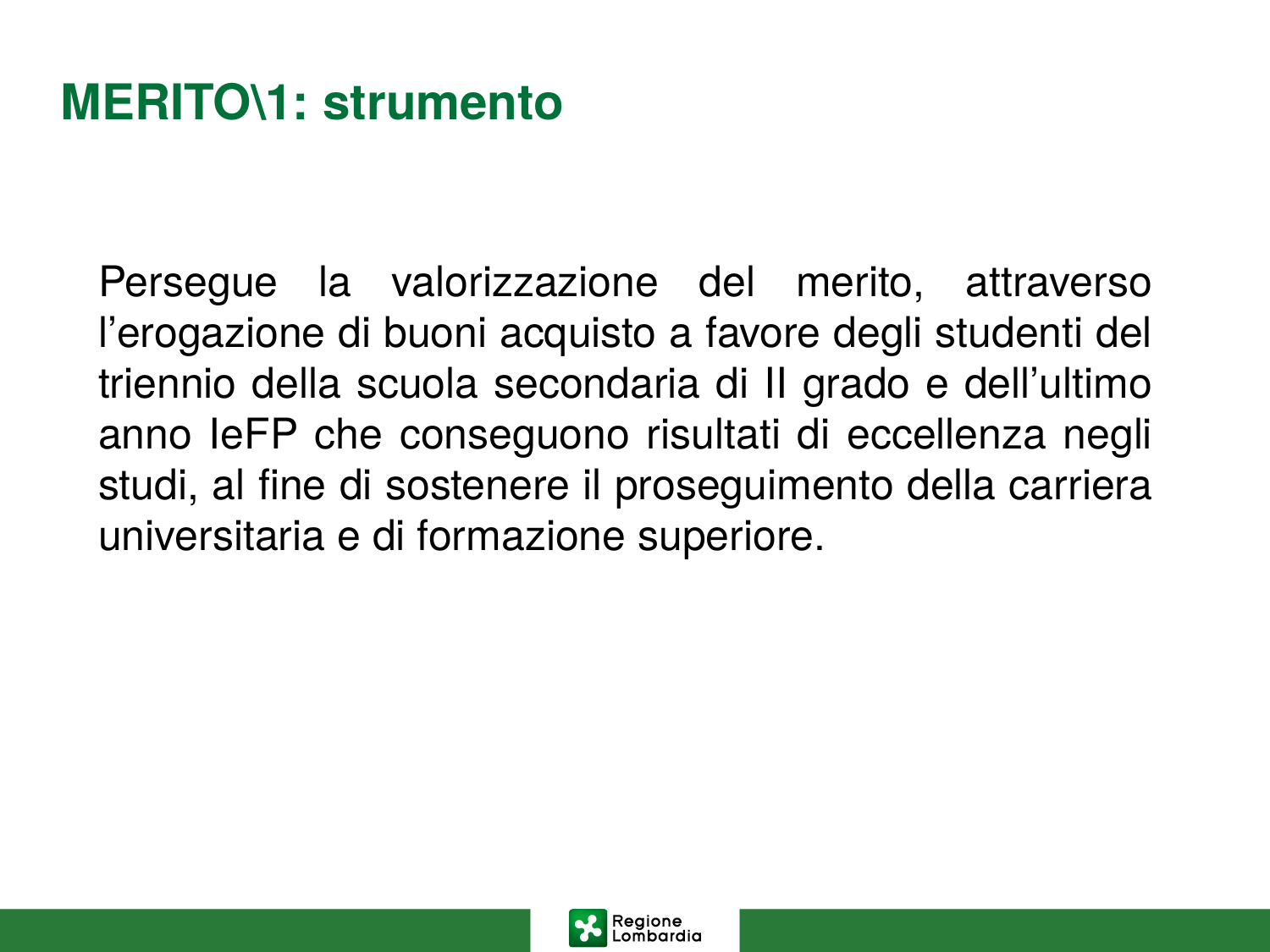

# MERITO\1: strumento
Persegue la valorizzazione del merito, attraverso l’erogazione di buoni acquisto a favore degli studenti del triennio della scuola secondaria di II grado e dell’ultimo anno IeFP che conseguono risultati di eccellenza negli studi, al fine di sostenere il proseguimento della carriera universitaria e di formazione superiore.